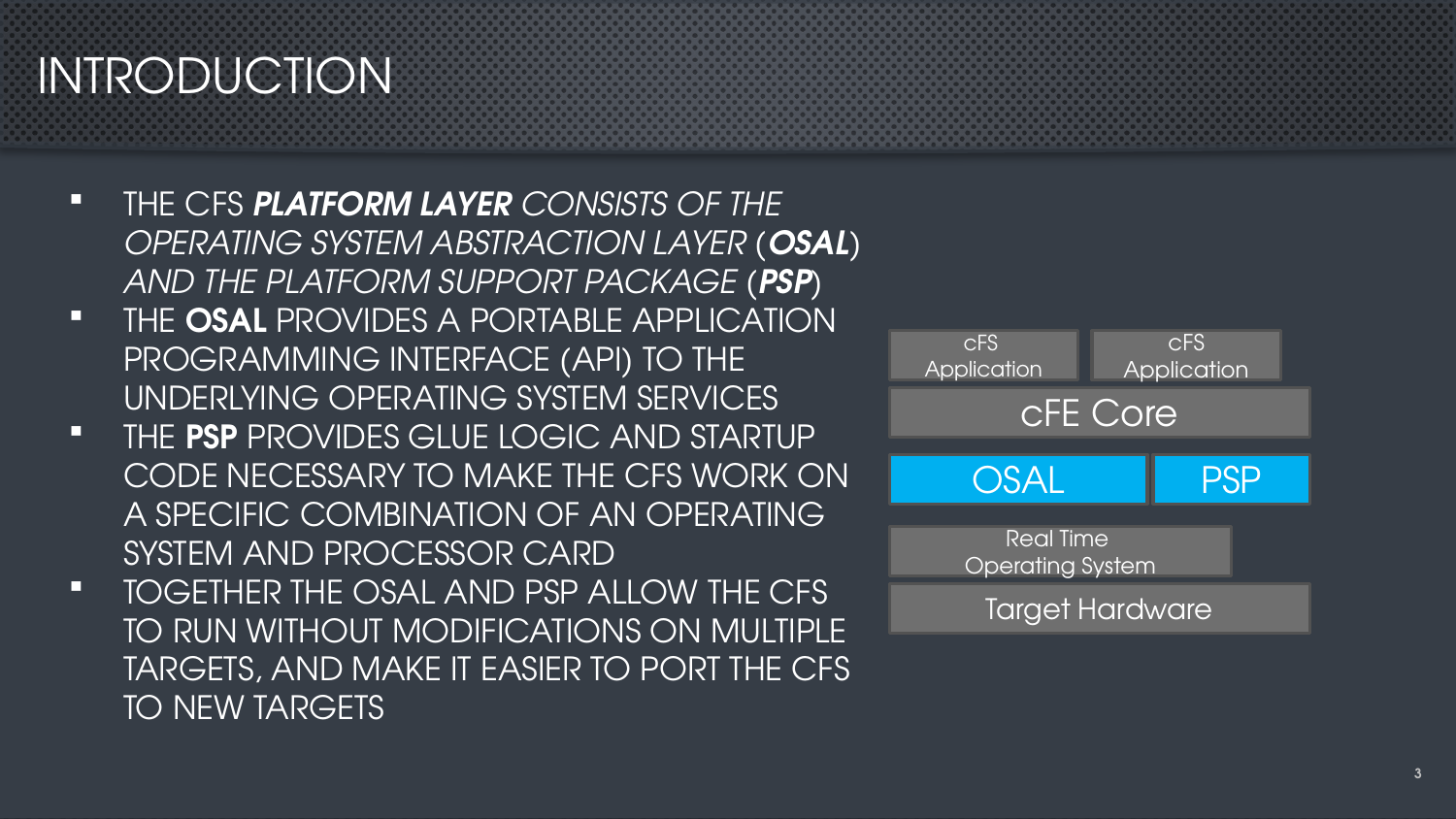

# Introduction
The cFS platform layer consists of the Operating System Abstraction Layer (OSAL) and the Platform Support Package (PSP)
The OSAL provides a portable Application Programming Interface (API) to the underlying operating system services
The PSP provides glue logic and startup code necessary to make the cFS work on a specific combination of an operating system and processor card
Together the OSAL and PSP allow the cFS to run without modifications on multiple targets, and make it easier to port the cFS to new targets
cFS
Application
cFS Application
cFE Core
OSAL
PSP
Real Time
Operating System
Target Hardware
3